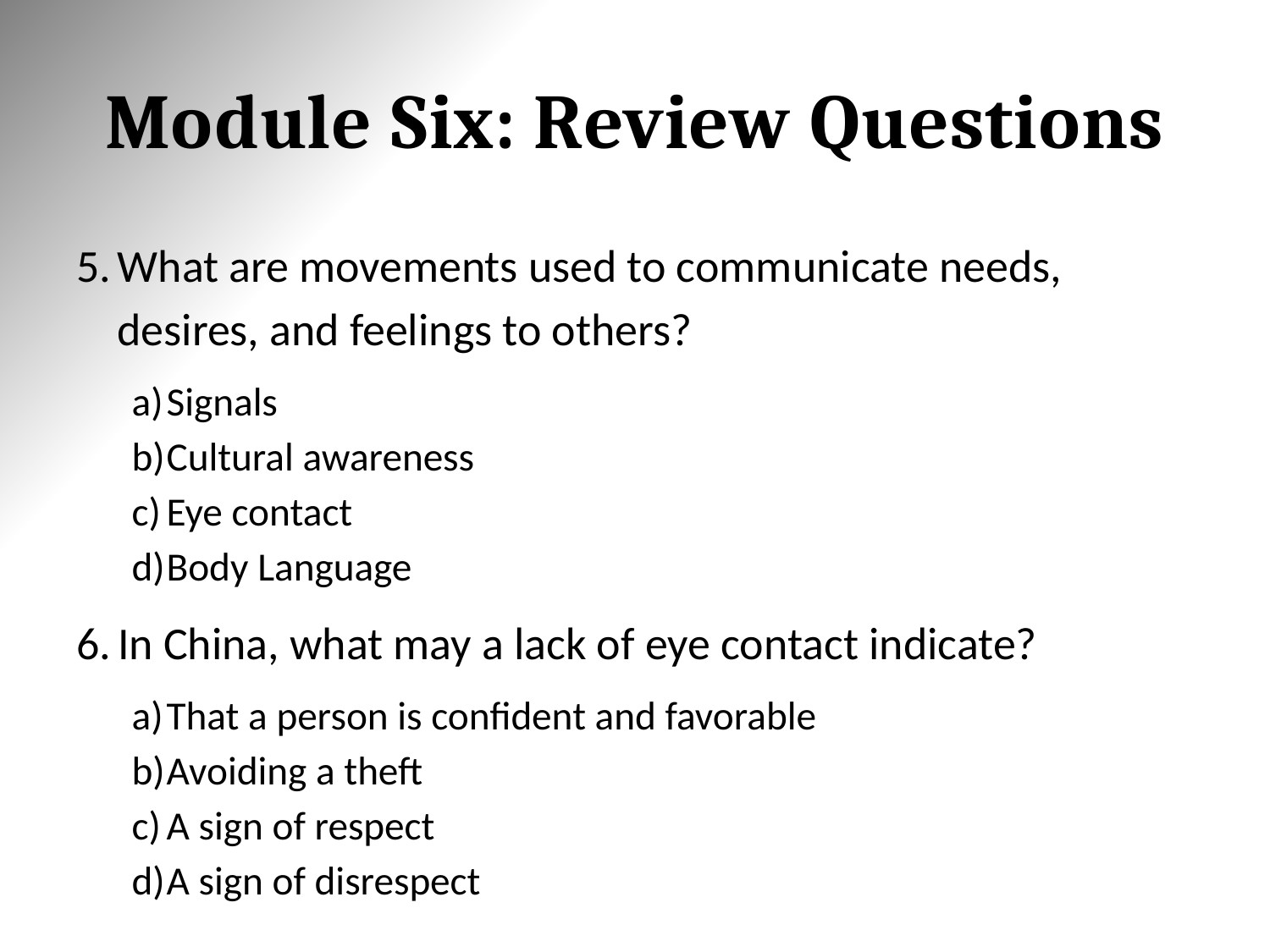

# Module Six: Review Questions
What are movements used to communicate needs, desires, and feelings to others?
Signals
Cultural awareness
Eye contact
Body Language
In China, what may a lack of eye contact indicate?
That a person is confident and favorable
Avoiding a theft
A sign of respect
A sign of disrespect